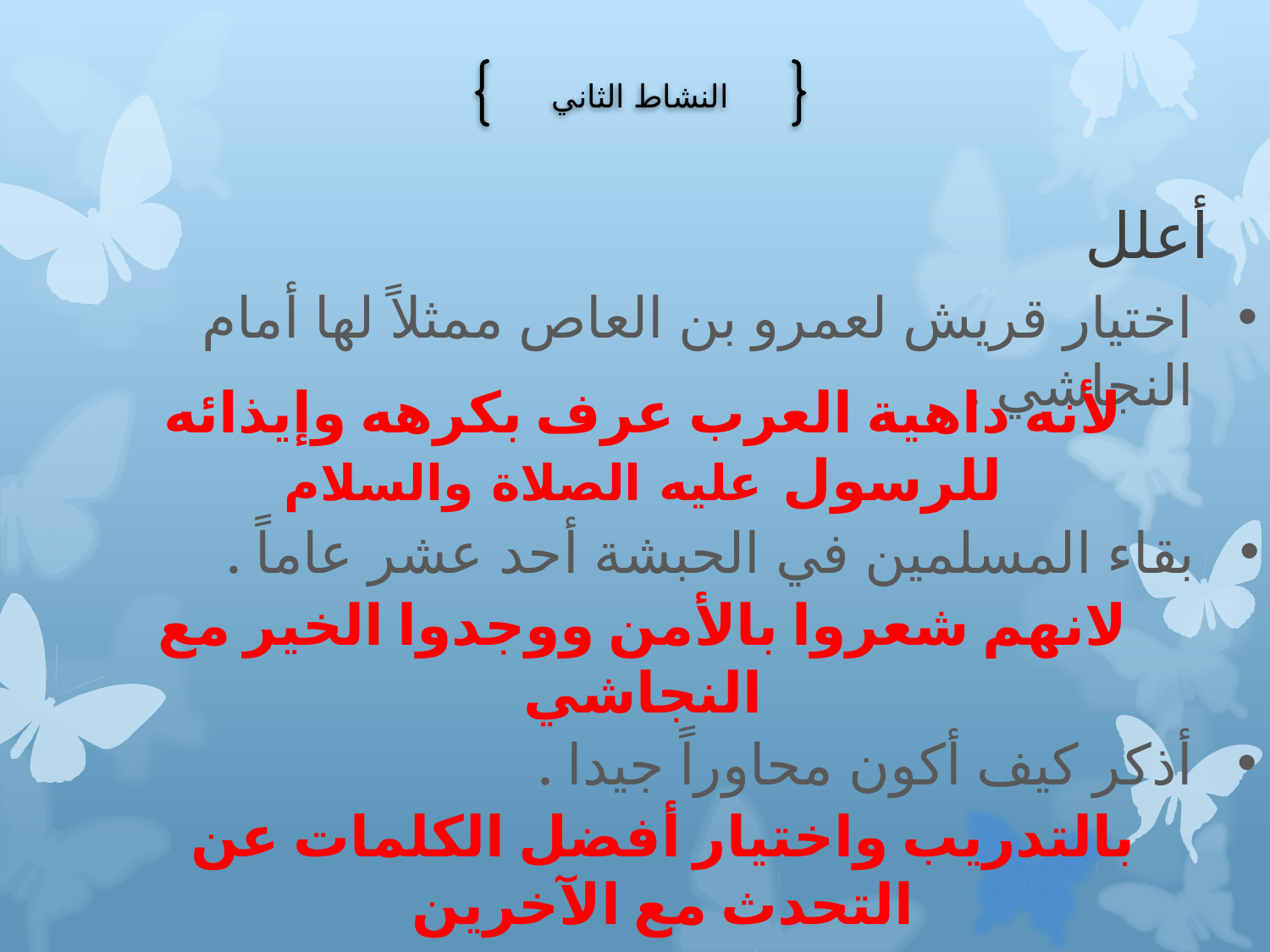

النشاط الثاني
# أعلل
اختيار قريش لعمرو بن العاص ممثلاً لها أمام النجاشي .
لأنه داهية العرب عرف بكرهه وإيذائه للرسول عليه الصلاة والسلام
بقاء المسلمين في الحبشة أحد عشر عاماً .
لانهم شعروا بالأمن ووجدوا الخير مع النجاشي
أذكر كيف أكون محاوراً جيدا .
بالتدريب واختيار أفضل الكلمات عن التحدث مع الآخرين